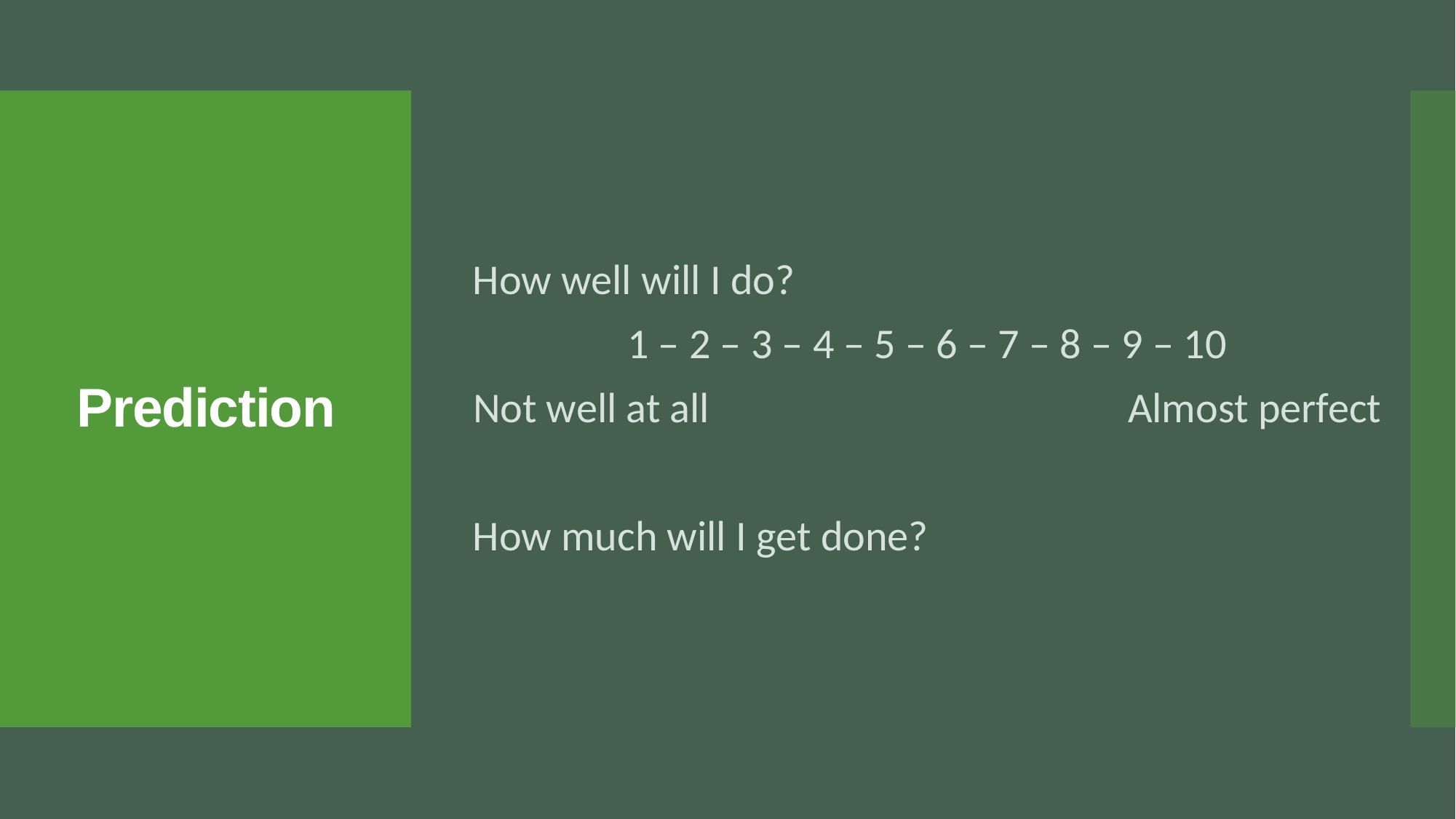

How well will I do?
1 – 2 – 3 – 4 – 5 – 6 – 7 – 8 – 9 – 10
Not well at all				Almost perfect

How much will I get done?
# Prediction